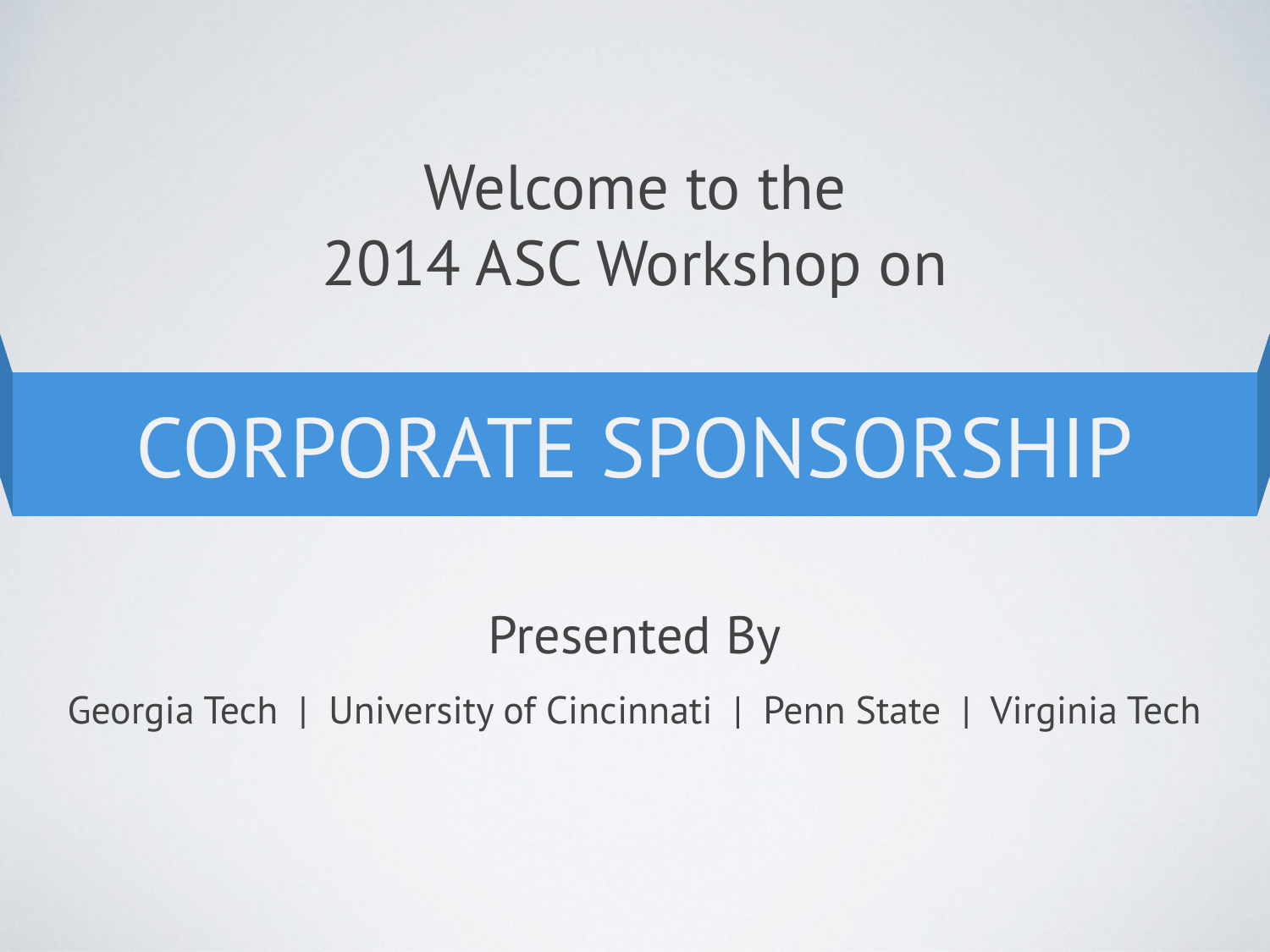

Welcome to the
2014 ASC Workshop on

CORPORATE SPONSORSHIP

Presented By

Georgia Tech  |  University of Cincinnati  |  Penn State  |  Virginia Tech